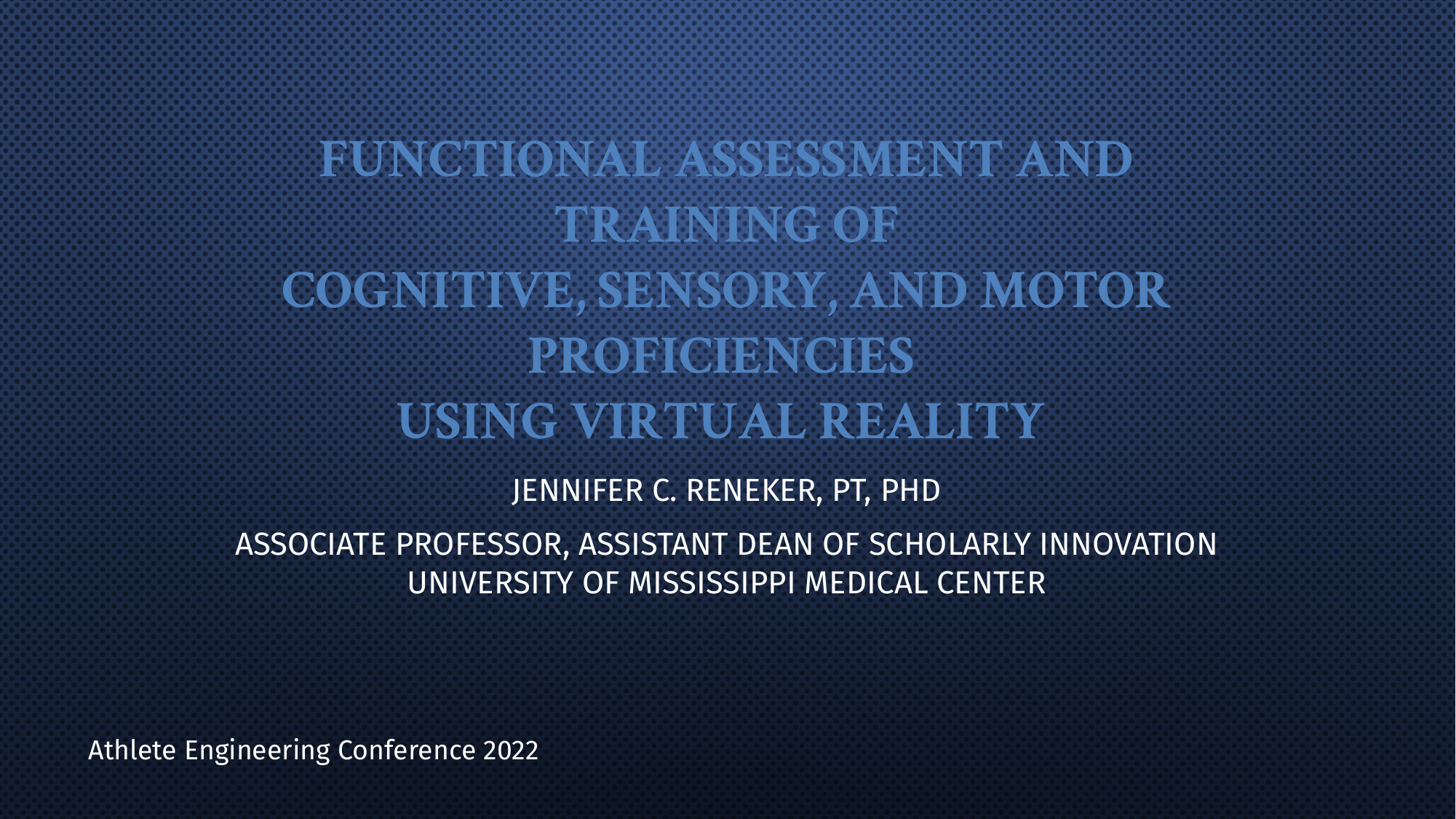

# Functional assessment and training of cognitive, sensory, and motor proficiencies using Virtual Reality
Jennifer C. Reneker, PT, PhD
Associate Professor, Assistant Dean of Scholarly Innovation University of Mississippi Medical Center
Athlete Engineering Conference 2022